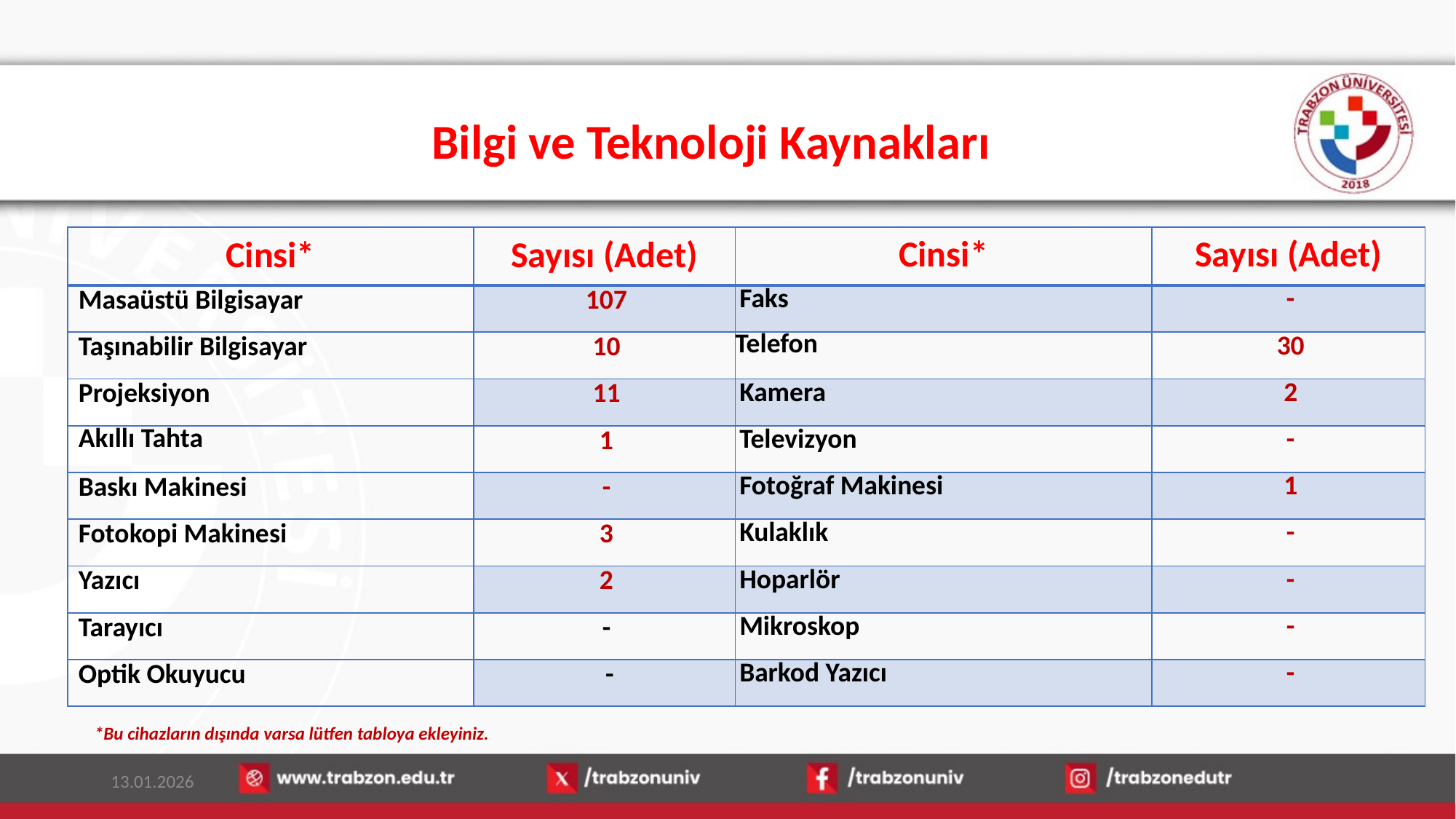

# Bilgi ve Teknoloji Kaynakları
| Cinsi\* | Sayısı (Adet) | Cinsi\* | Sayısı (Adet) |
| --- | --- | --- | --- |
| Masaüstü Bilgisayar | 107 | Faks | - |
| Taşınabilir Bilgisayar | 10 | Telefon | 30 |
| Projeksiyon | 11 | Kamera | 2 |
| Akıllı Tahta | 1 | Televizyon | - |
| Baskı Makinesi | - | Fotoğraf Makinesi | 1 |
| Fotokopi Makinesi | 3 | Kulaklık | - |
| Yazıcı | 2 | Hoparlör | - |
| Tarayıcı | - | Mikroskop | - |
| Optik Okuyucu | - | Barkod Yazıcı | - |
*Bu cihazların dışında varsa lütfen tabloya ekleyiniz.
13.01.2026
48